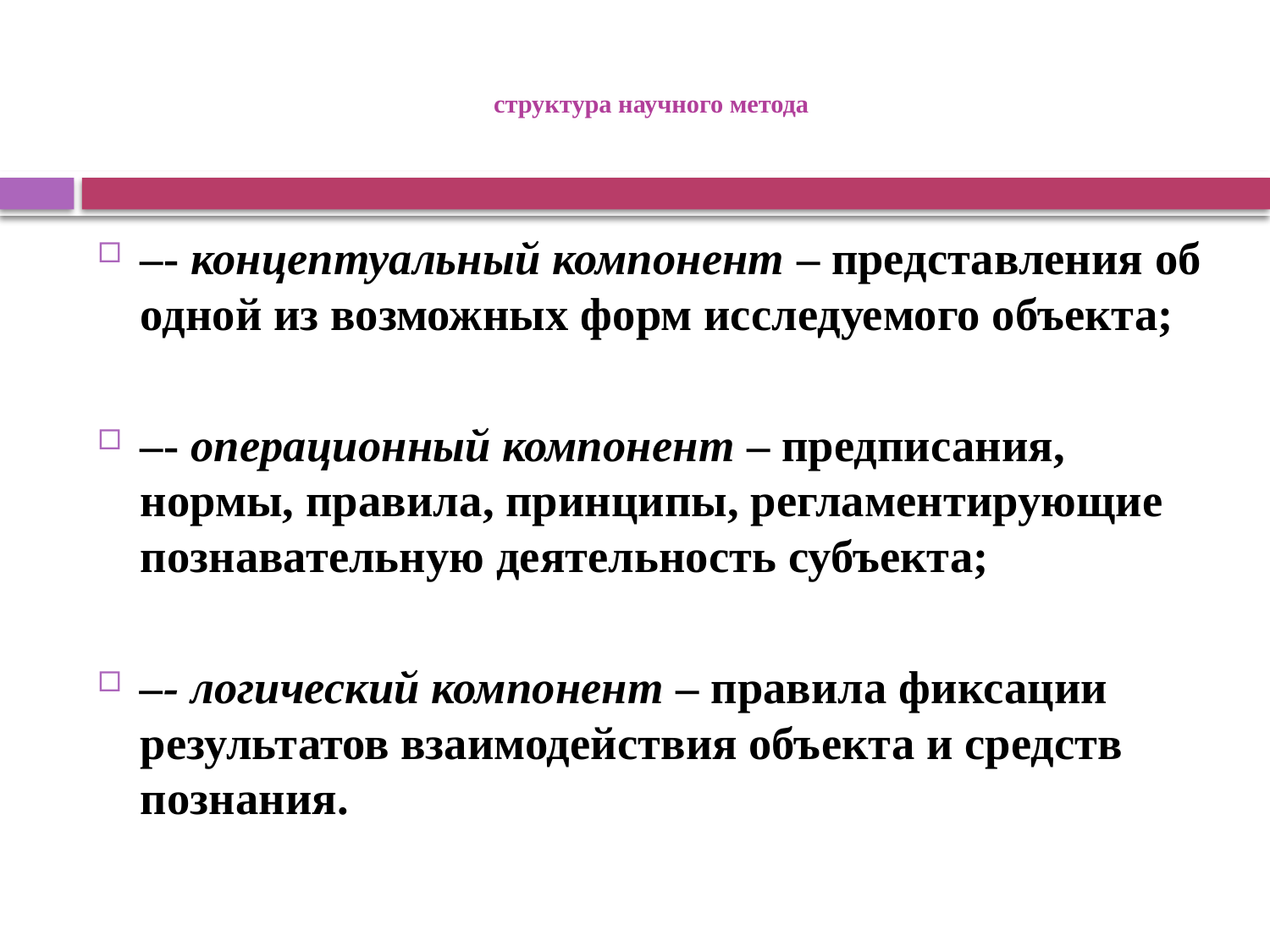

# структура научного метода
–- концептуальный компонент – представления об одной из возможных форм исследуемого объекта;

–- операционный компонент – предписания, нормы, правила, принципы, регламентирующие познавательную деятельность субъекта;

–- логический компонент – правила фиксации результатов взаимодействия объекта и средств познания.